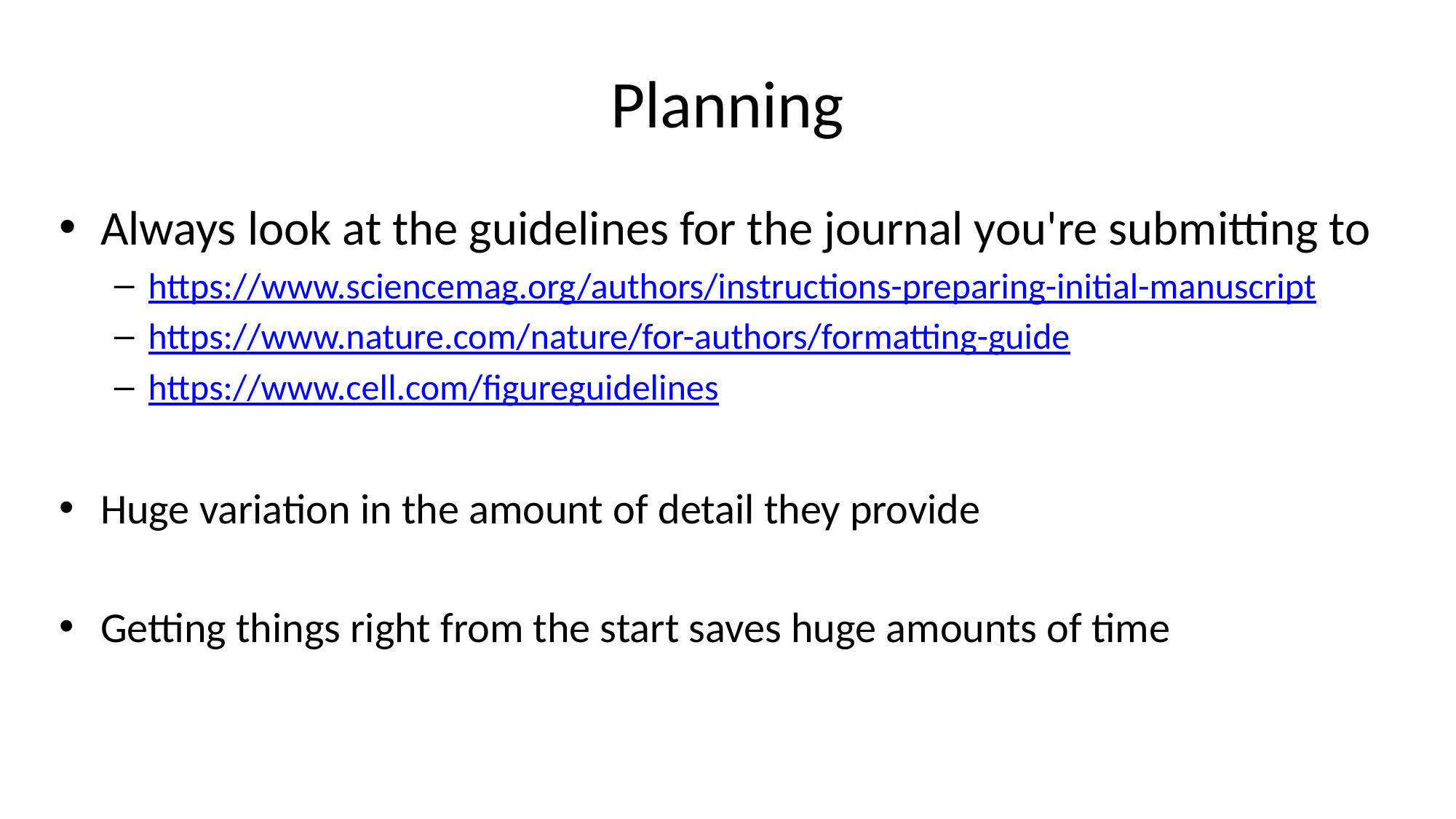

# Planning
Always look at the guidelines for the journal you're submitting to
https://www.sciencemag.org/authors/instructions-preparing-initial-manuscript
https://www.nature.com/nature/for-authors/formatting-guide
https://www.cell.com/figureguidelines

Huge variation in the amount of detail they provide

Getting things right from the start saves huge amounts of time